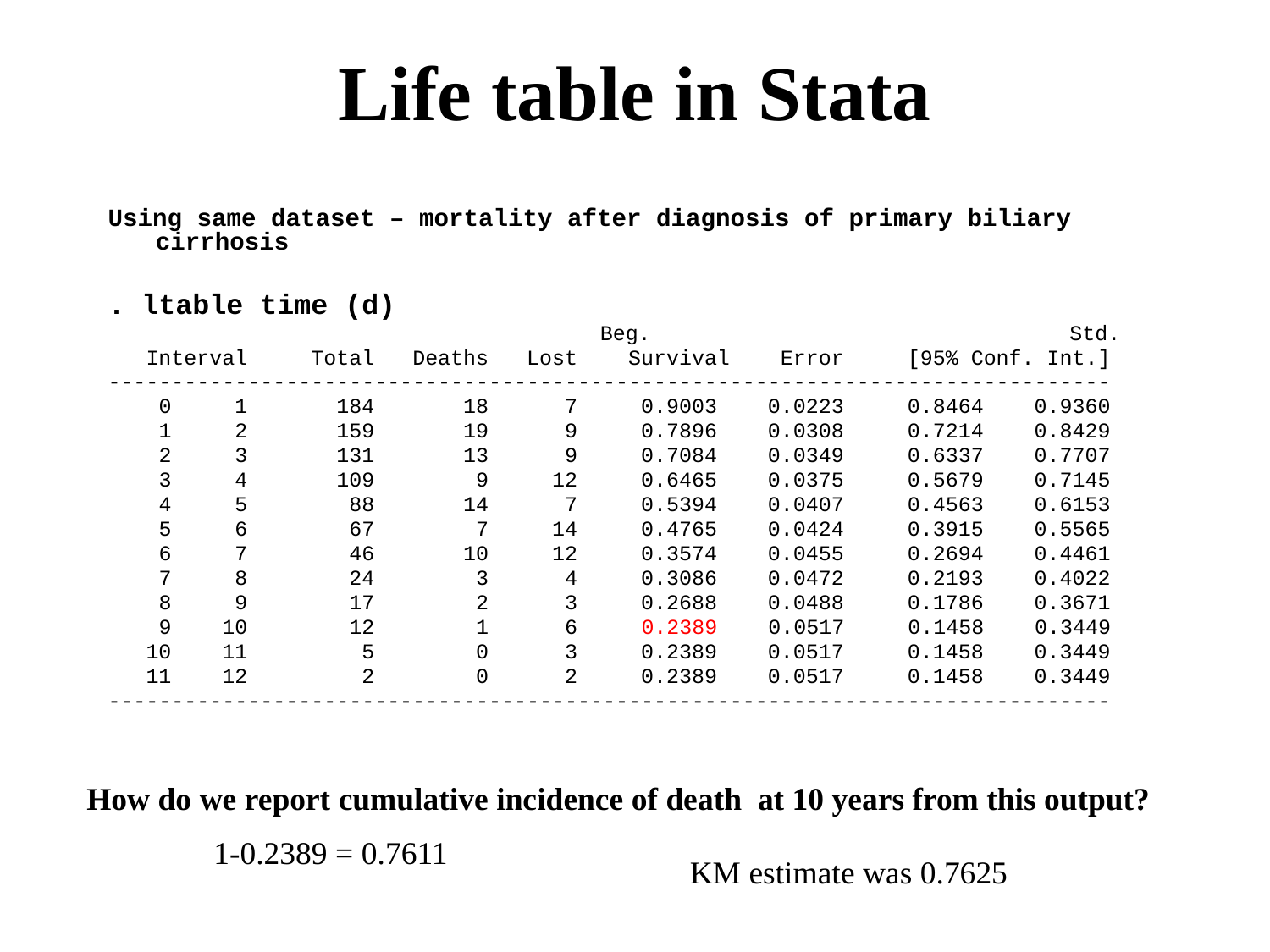

# Life table in Stata
Using same dataset – mortality after diagnosis of primary biliary cirrhosis

. ltable time (d)
                     	               Beg.                                 Std.
   Interval     Total   Deaths   Lost    Survival    Error     [95% Conf. Int.]
-------------------------------------------------------------------------------
    0     1       184       18      7     0.9003    0.0223     0.8464    0.9360
    1     2       159       19      9     0.7896    0.0308     0.7214    0.8429
    2     3       131       13      9     0.7084    0.0349     0.6337    0.7707
    3     4       109        9     12     0.6465    0.0375     0.5679    0.7145
    4     5        88       14      7     0.5394    0.0407     0.4563    0.6153
    5     6        67        7     14     0.4765    0.0424     0.3915    0.5565
    6     7        46       10     12     0.3574    0.0455     0.2694    0.4461
    7     8        24        3      4     0.3086    0.0472     0.2193    0.4022
    8     9        17        2      3     0.2688    0.0488     0.1786    0.3671
    9    10        12        1      6     0.2389    0.0517     0.1458    0.3449
   10    11         5        0      3     0.2389    0.0517     0.1458    0.3449
   11    12         2        0      2     0.2389    0.0517     0.1458    0.3449
-------------------------------------------------------------------------------
How do we report cumulative incidence of death  at 10 years from this output?
	1-0.2389 = 0.7611
KM estimate was 0.7625